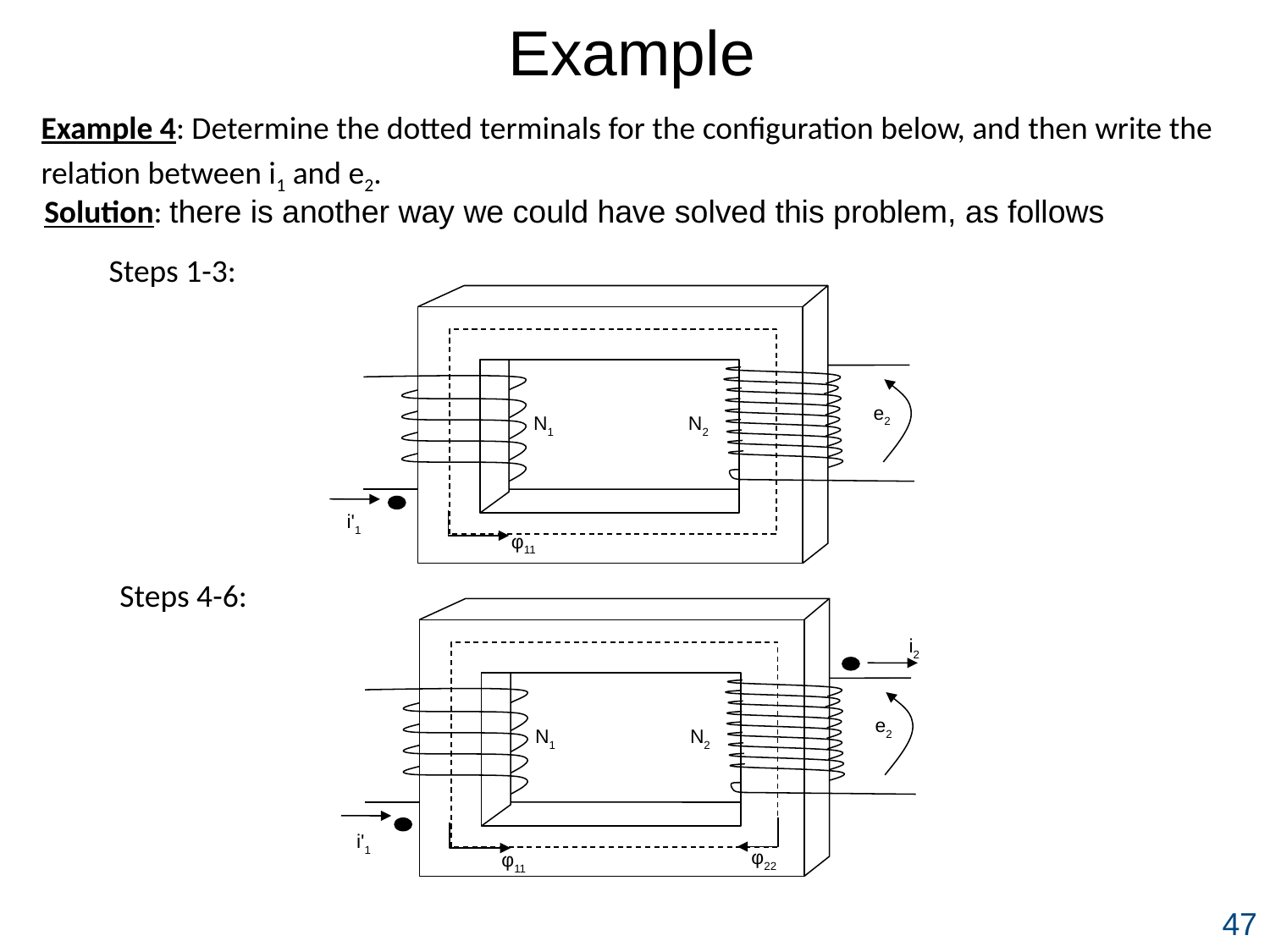

Example
Example 4: Determine the dotted terminals for the configuration below, and then write the relation between i1 and e2.
Solution: there is another way we could have solved this problem, as follows
Steps 1-3:

e2

N1
N2

i'1

φ11
Steps 4-6:

i2

e2

N1
N2

i'1

φ22
φ11
47